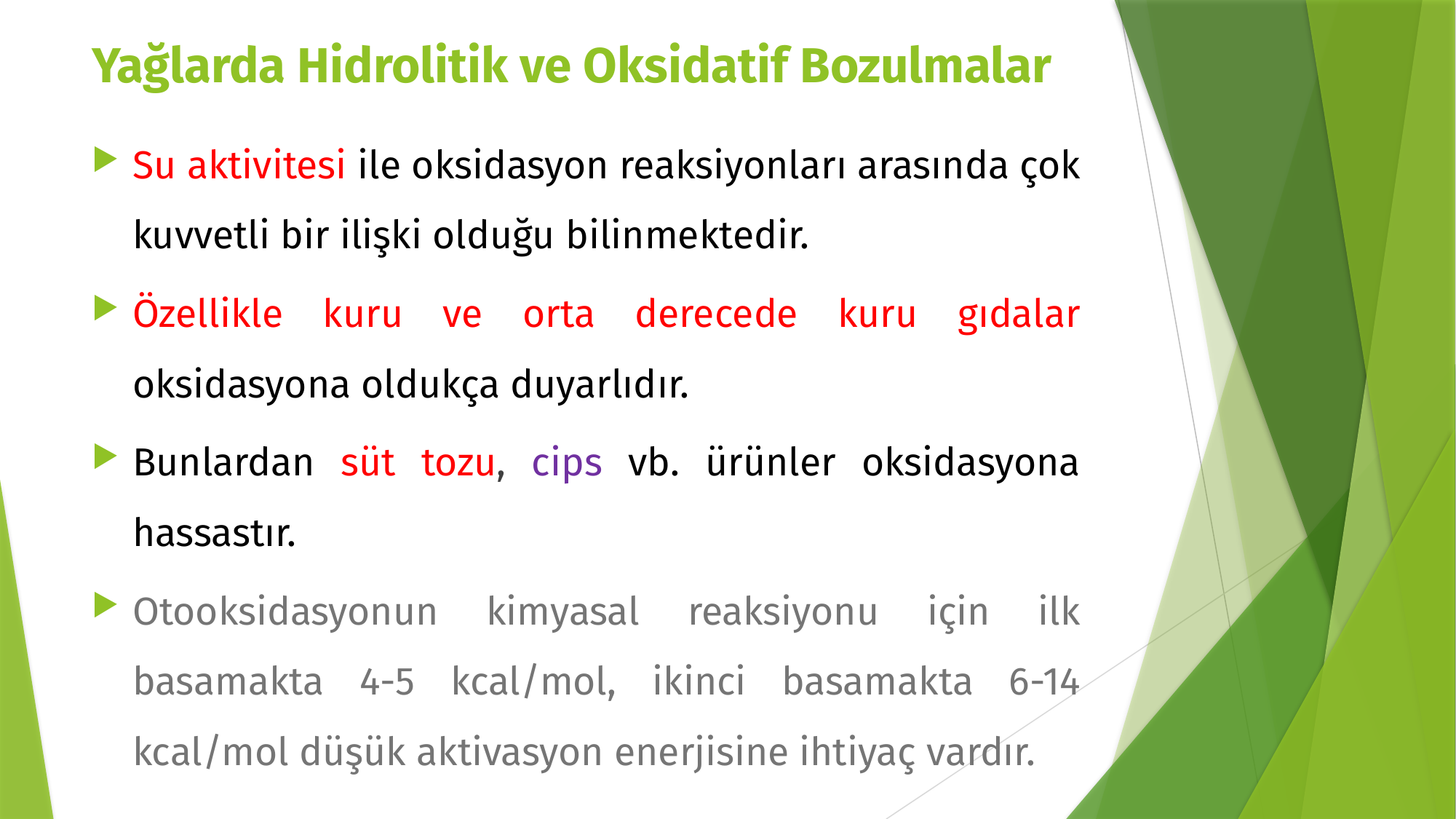

Yağlarda Hidrolitik ve Oksidatif Bozulmalar
Su aktivitesi ile oksidasyon reaksiyonları arasında çok kuvvetli bir ilişki olduğu bilinmektedir.
Özellikle kuru ve orta derecede kuru gıdalar oksidasyona oldukça duyarlıdır.
Bunlardan süt tozu, cips vb. ürünler oksidasyona hassastır.
Otooksidasyonun kimyasal reaksiyonu için ilk basamakta 4-5 kcal/mol, ikinci basamakta 6-14 kcal/mol düşük aktivasyon enerjisine ihtiyaç vardır.